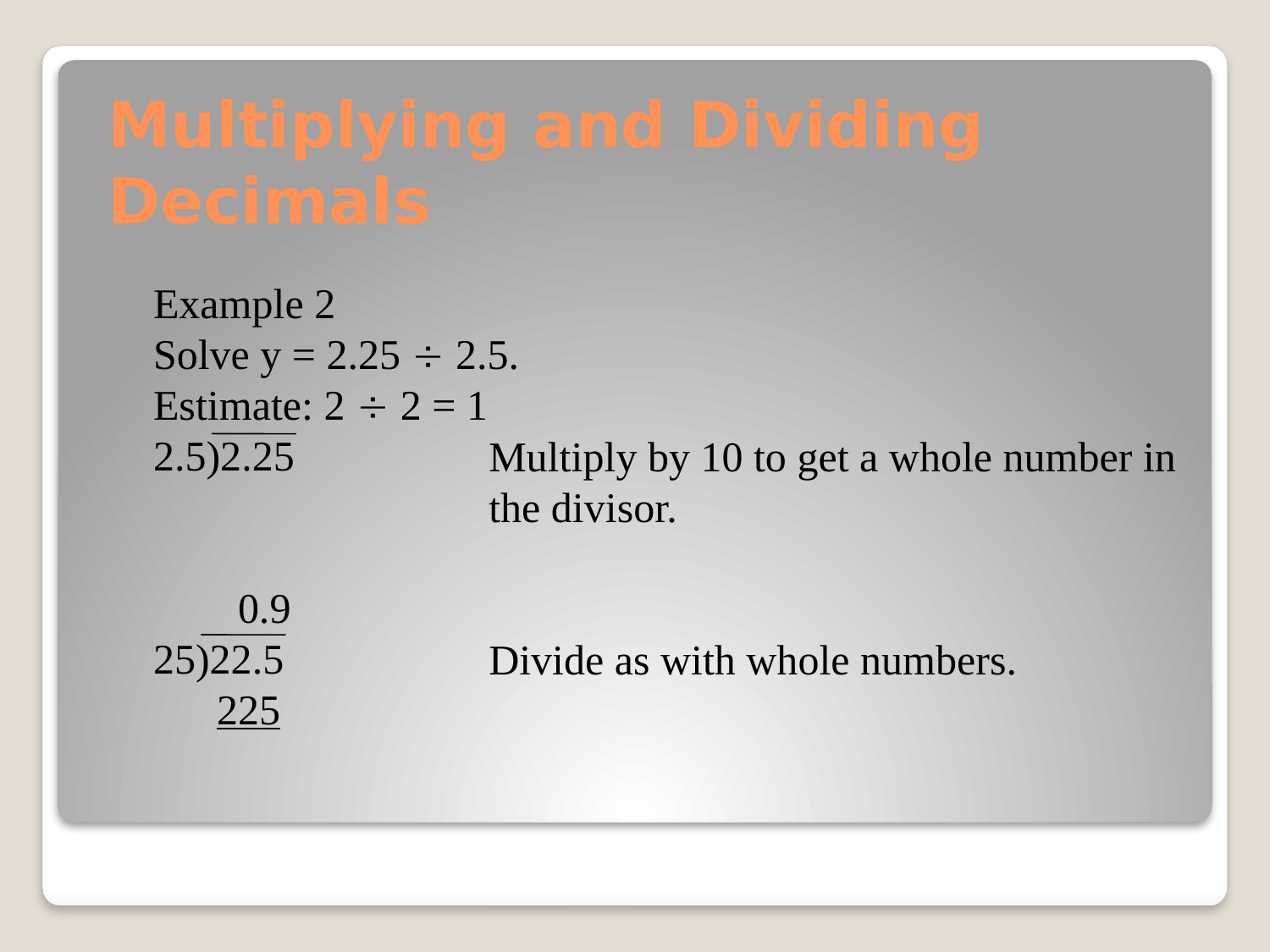

# Multiplying and Dividing Decimals
Example 2
Solve y = 2.25 ÷ 2.5.
Estimate: 2 ÷ 2 = 1
2.5)2.25

        0.9
25)22.5
      225

Multiply by 10 to get a whole number in the divisor.

Divide as with whole numbers.